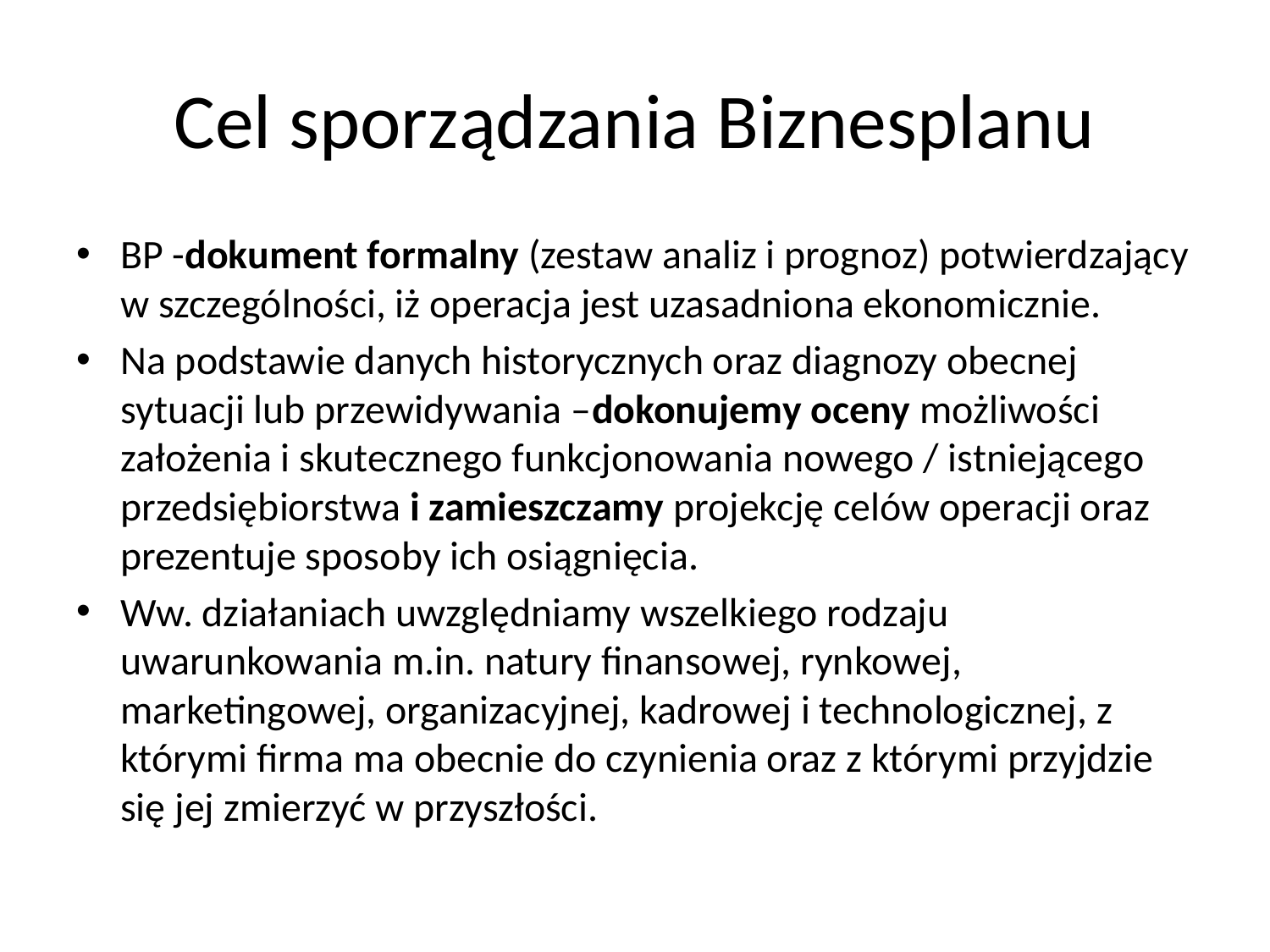

# Cel sporządzania Biznesplanu
BP -dokument formalny (zestaw analiz i prognoz) potwierdzający w szczególności, iż operacja jest uzasadniona ekonomicznie.
Na podstawie danych historycznych oraz diagnozy obecnej sytuacji lub przewidywania –dokonujemy oceny możliwości założenia i skutecznego funkcjonowania nowego / istniejącego przedsiębiorstwa i zamieszczamy projekcję celów operacji oraz prezentuje sposoby ich osiągnięcia.
Ww. działaniach uwzględniamy wszelkiego rodzaju uwarunkowania m.in. natury finansowej, rynkowej, marketingowej, organizacyjnej, kadrowej i technologicznej, z którymi firma ma obecnie do czynienia oraz z którymi przyjdzie się jej zmierzyć w przyszłości.